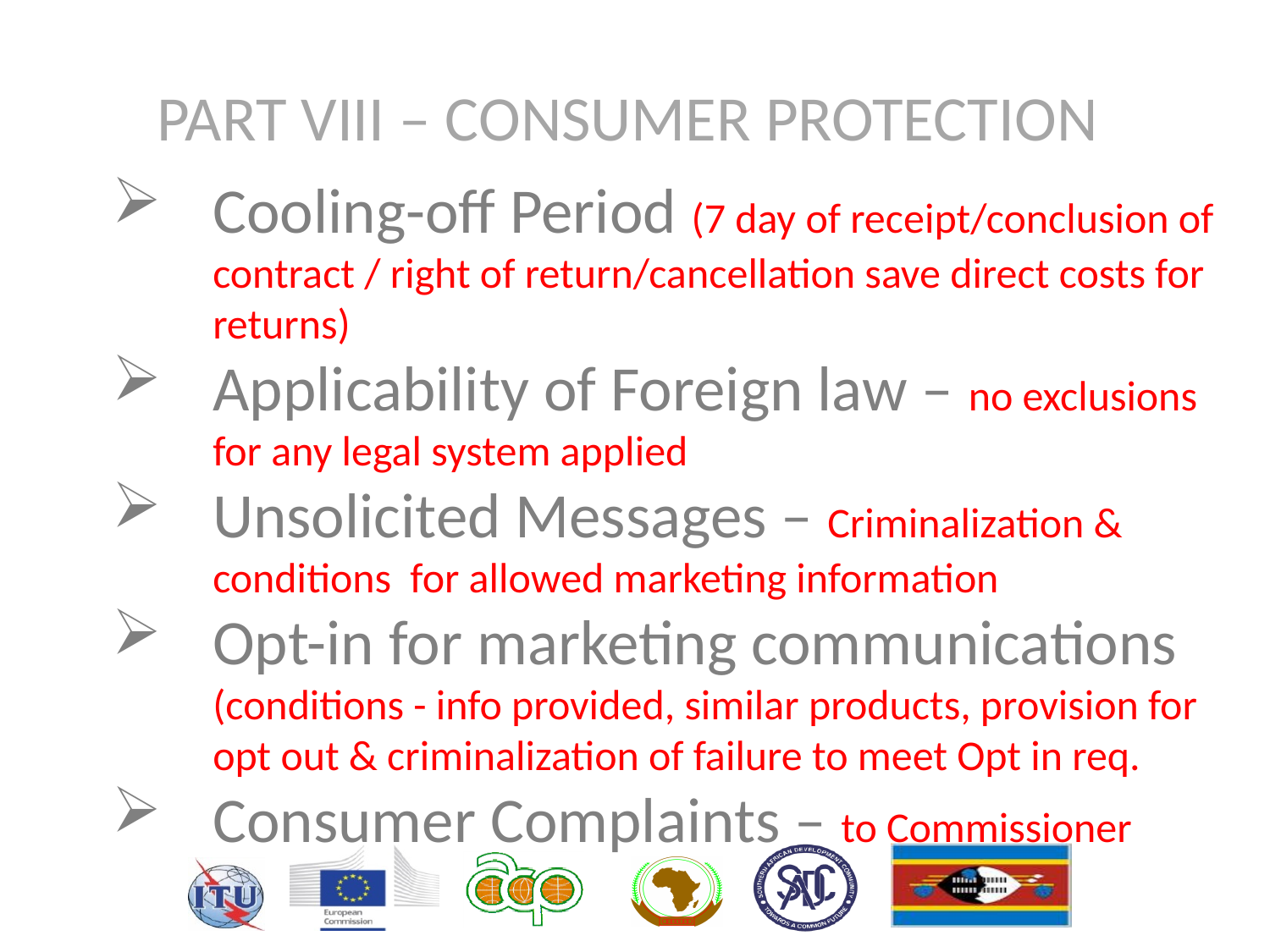

# PART VIII – CONSUMER PROTECTION

Cooling-off Period (7 day of receipt/conclusion of  contract / right of return/cancellation save direct costs for returns)
Applicability of Foreign law – no exclusions for any legal system applied
Unsolicited Messages – Criminalization & conditions  for allowed marketing information
Opt-in for marketing communications (conditions - info provided, similar products, provision for opt out & criminalization of failure to meet Opt in req.
Consumer Complaints – to Commissioner